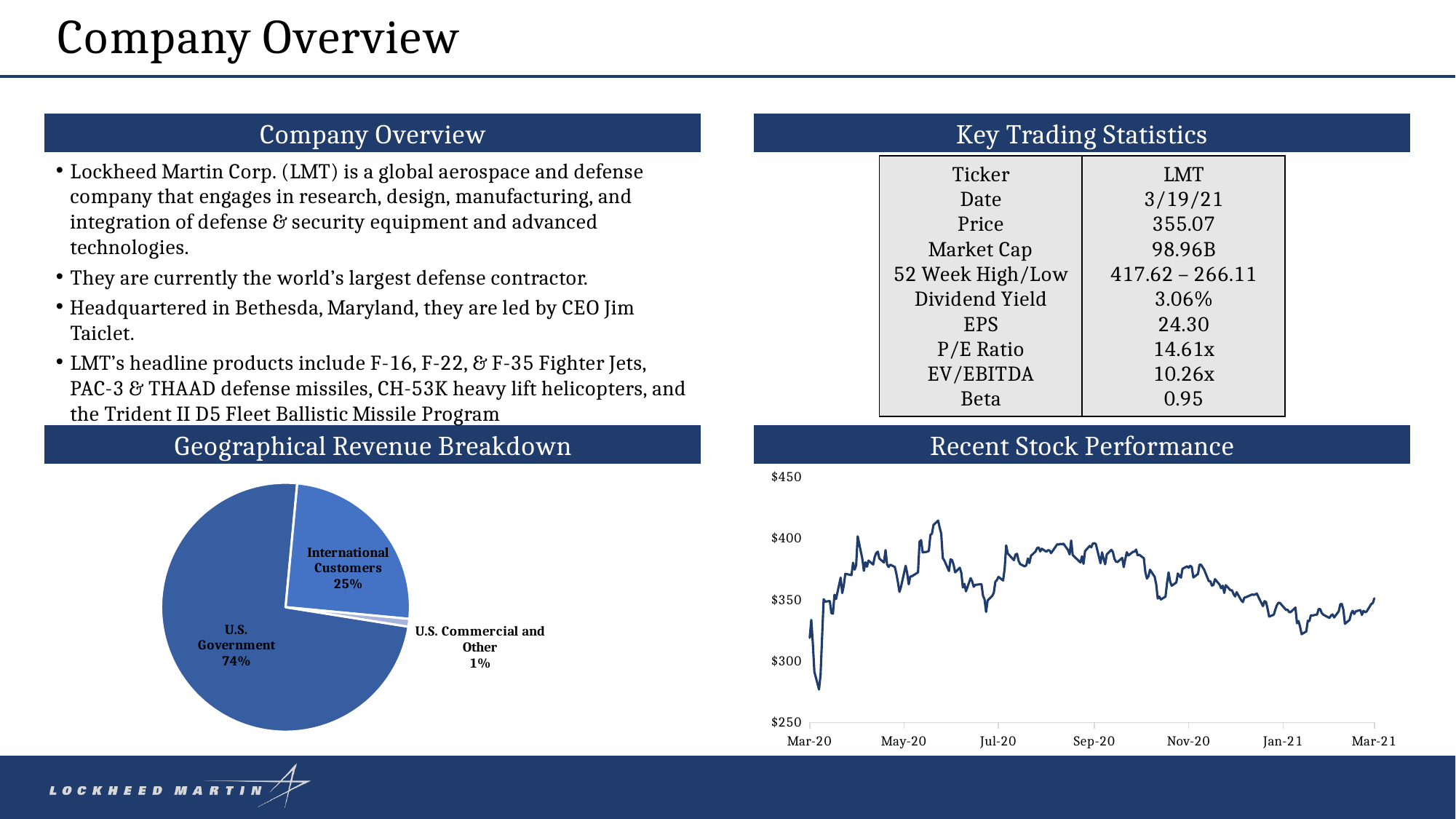

# Company Overview
Company Overview
Key Trading Statistics
Lockheed Martin Corp. (LMT) is a global aerospace and defense company that engages in research, design, manufacturing, and integration of defense & security equipment and advanced technologies.
They are currently the world’s largest defense contractor.
Headquartered in Bethesda, Maryland, they are led by CEO Jim Taiclet.
LMT’s headline products include F-16, F-22, & F-35 Fighter Jets, PAC-3 & THAAD defense missiles, CH-53K heavy lift helicopters, and the Trident II D5 Fleet Ballistic Missile Program
| Ticker Date Price Market Cap 52 Week High/Low Dividend Yield EPS P/E Ratio EV/EBITDA Beta | LMT 3/19/21 355.07 98.96B 417.62 – 266.11 3.06% 24.30 14.61x 10.26x 0.95 |
| --- | --- |
Geographical Revenue Breakdown
Recent Stock Performance

### Chart

| Category | Close |
|---|---|
| 44272 | 351.019989 |
| 44271 | 347.130005 |
| 44270 | 346.410004 |
| 44267 | 340.190002 |
| 44266 | 339.730011 |
| 44265 | 340.839996 |
| 44264 | 337.5 |
| 44263 | 341.450012 |
| 44260 | 340.429993 |
| 44259 | 338.25 |
| 44258 | 340.910004 |
| 44257 | 338.589996 |
| 44256 | 333.470001 |
| 44253 | 330.25 |
| 44252 | 341.690002 |
| 44251 | 346.529999 |
| 44250 | 346.230011 |
| 44249 | 340.470001 |
| 44246 | 335.420013 |
| 44245 | 337.920013 |
| 44244 | 337.0 |
| 44243 | 335.029999 |
| 44239 | 337.730011 |
| 44238 | 339.140015 |
| 44237 | 342.190002 |
| 44236 | 342.339996 |
| 44235 | 337.839996 |
| 44232 | 337.040009 |
| 44231 | 337.230011 |
| 44230 | 332.390015 |
| 44229 | 332.700012 |
| 44228 | 324.029999 |
| 44225 | 321.820007 |
| 44224 | 327.929993 |
| 44223 | 332.51001 |
| 44222 | 330.690002 |
| 44221 | 343.51001 |
| 44218 | 339.880005 |
| 44217 | 339.670013 |
| 44216 | 341.670013 |
| 44215 | 341.5 |
| 44211 | 347.269989 |
| 44210 | 347.440002 |
| 44209 | 345.48999 |
| 44208 | 341.850006 |
| 44207 | 337.679993 |
| 44204 | 336.100006 |
| 44203 | 342.549988 |
| 44202 | 348.029999 |
| 44201 | 348.790009 |
| 44200 | 344.640015 |
| 44196 | 354.980011 |
| 44195 | 354.160004 |
| 44194 | 353.899994 |
| 44193 | 354.179993 |
| 44189 | 351.970001 |
| 44188 | 351.600006 |
| 44187 | 347.920013 |
| 44186 | 349.350006 |
| 44183 | 356.029999 |
| 44182 | 352.600006 |
| 44181 | 354.570007 |
| 44180 | 357.570007 |
| 44179 | 357.660004 |
| 44176 | 361.709991 |
| 44175 | 355.390015 |
| 44174 | 361.350006 |
| 44173 | 359.230011 |
| 44172 | 362.130005 |
| 44169 | 366.609985 |
| 44168 | 362.029999 |
| 44167 | 361.359985 |
| 44166 | 364.98999 |
| 44165 | 365.0 |
| 44162 | 374.339996 |
| 44160 | 378.339996 |
| 44159 | 378.480011 |
| 44158 | 370.850006 |
| 44155 | 368.019989 |
| 44154 | 376.459991 |
| 44153 | 377.559998 |
| 44152 | 375.899994 |
| 44151 | 377.130005 |
| 44148 | 375.140015 |
| 44147 | 367.890015 |
| 44146 | 369.279999 |
| 44145 | 371.279999 |
| 44144 | 363.950012 |
| 44141 | 361.269989 |
| 44140 | 364.700012 |
| 44139 | 372.160004 |
| 44138 | 363.440002 |
| 44137 | 352.420013 |
| 44134 | 350.130005 |
| 44133 | 352.440002 |
| 44132 | 350.859985 |
| 44131 | 362.429993 |
| 44130 | 368.549988 |
| 44127 | 374.329987 |
| 44126 | 368.959991 |
| 44125 | 367.140015 |
| 44124 | 372.209991 |
| 44123 | 383.709991 |
| 44120 | 386.5 |
| 44119 | 386.119995 |
| 44118 | 390.720001 |
| 44117 | 388.950012 |
| 44116 | 388.920013 |
| 44113 | 385.929993 |
| 44112 | 388.589996 |
| 44111 | 382.940002 |
| 44110 | 376.459991 |
| 44109 | 383.959991 |
| 44106 | 380.579987 |
| 44105 | 380.890015 |
| 44104 | 383.279999 |
| 44103 | 388.73999 |
| 44102 | 390.51001 |
| 44099 | 386.700012 |
| 44098 | 378.76001 |
| 44097 | 383.23999 |
| 44096 | 388.420013 |
| 44095 | 379.609985 |
| 44092 | 395.140015 |
| 44091 | 395.940002 |
| 44090 | 395.579987 |
| 44089 | 392.549988 |
| 44088 | 393.75 |
| 44085 | 389.450012 |
| 44084 | 379.109985 |
| 44083 | 385.23999 |
| 44082 | 380.230011 |
| 44078 | 385.019989 |
| 44077 | 386.290009 |
| 44076 | 398.070007 |
| 44075 | 386.809998 |
| 44074 | 390.26001 |
| 44071 | 395.589996 |
| 44070 | 395.019989 |
| 44069 | 395.440002 |
| 44068 | 394.839996 |
| 44067 | 395.040009 |
| 44064 | 389.570007 |
| 44063 | 387.880005 |
| 44062 | 390.049988 |
| 44061 | 390.26001 |
| 44060 | 388.959991 |
| 44057 | 391.420013 |
| 44056 | 389.23999 |
| 44055 | 392.440002 |
| 44054 | 391.959991 |
| 44053 | 389.26001 |
| 44050 | 385.619995 |
| 44049 | 379.73999 |
| 44048 | 383.5 |
| 44047 | 377.98999 |
| 44046 | 377.100006 |
| 44043 | 378.970001 |
| 44042 | 381.720001 |
| 44041 | 387.299988 |
| 44040 | 386.660004 |
| 44039 | 382.089996 |
| 44036 | 386.209991 |
| 44035 | 387.619995 |
| 44034 | 394.079987 |
| 44033 | 375.119995 |
| 44032 | 365.529999 |
| 44029 | 368.5 |
| 44028 | 365.880005 |
| 44027 | 364.559998 |
| 44026 | 355.660004 |
| 44025 | 353.059998 |
| 44022 | 349.25 |
| 44021 | 339.959991 |
| 44020 | 350.230011 |
| 44019 | 353.269989 |
| 44018 | 362.589996 |
| 44014 | 362.0 |
| 44013 | 360.420013 |
| 44012 | 364.920013 |
| 44011 | 367.5 |
| 44008 | 356.76001 |
| 44007 | 362.820007 |
| 44006 | 359.820007 |
| 44005 | 371.700012 |
| 44004 | 375.959991 |
| 44001 | 372.200012 |
| 44000 | 378.390015 |
| 43999 | 382.109985 |
| 43998 | 382.769989 |
| 43997 | 373.279999 |
| 43994 | 381.869995 |
| 43993 | 383.880005 |
| 43992 | 403.769989 |
| 43991 | 408.559998 |
| 43990 | 414.299988 |
| 43987 | 410.75 |
| 43986 | 403.670013 |
| 43985 | 402.630005 |
| 43984 | 389.769989 |
| 43983 | 388.959991 |
| 43980 | 388.440002 |
| 43979 | 398.440002 |
| 43978 | 397.119995 |
| 43977 | 372.200012 |
| 43973 | 369.0 |
| 43972 | 368.820007 |
| 43971 | 362.51001 |
| 43970 | 371.480011 |
| 43969 | 377.540009 |
| 43966 | 360.399994 |
| 43965 | 356.279999 |
| 43964 | 364.179993 |
| 43963 | 371.109985 |
| 43962 | 376.559998 |
| 43959 | 378.399994 |
| 43958 | 376.540009 |
| 43957 | 378.579987 |
| 43956 | 390.299988 |
| 43955 | 380.160004 |
| 43952 | 383.470001 |
| 43951 | 389.059998 |
| 43950 | 387.910004 |
| 43949 | 384.730011 |
| 43948 | 378.570007 |
| 43945 | 381.769989 |
| 43944 | 376.730011 |
| 43943 | 380.399994 |
| 43942 | 373.440002 |
| 43941 | 383.209991 |
| 43938 | 401.51001 |
| 43937 | 377.880005 |
| 43936 | 374.380005 |
| 43935 | 380.029999 |
| 43934 | 369.940002 |
| 43930 | 371.0 |
| 43929 | 361.410004 |
| 43928 | 355.279999 |
| 43927 | 367.950012 |
| 43924 | 350.5 |
| 43923 | 353.959991 |
| 43922 | 338.519989 |
| 43921 | 338.950012 |
| 43920 | 348.850006 |
| 43917 | 348.380005 |
| 43916 | 350.329987 |
| 43915 | 319.670013 |
| 43914 | 288.910004 |
| 43913 | 276.799988 |
| 43910 | 291.220001 |
| 43909 | 314.200012 |
| 43908 | 333.410004 |
| 43907 | 318.829987 |

### Chart

| Category | Column1 |
|---|---|
| U.S. Government | 0.74 |
| International Customers | 0.25 |
| U.S. Commercial and Other | 0.01 |